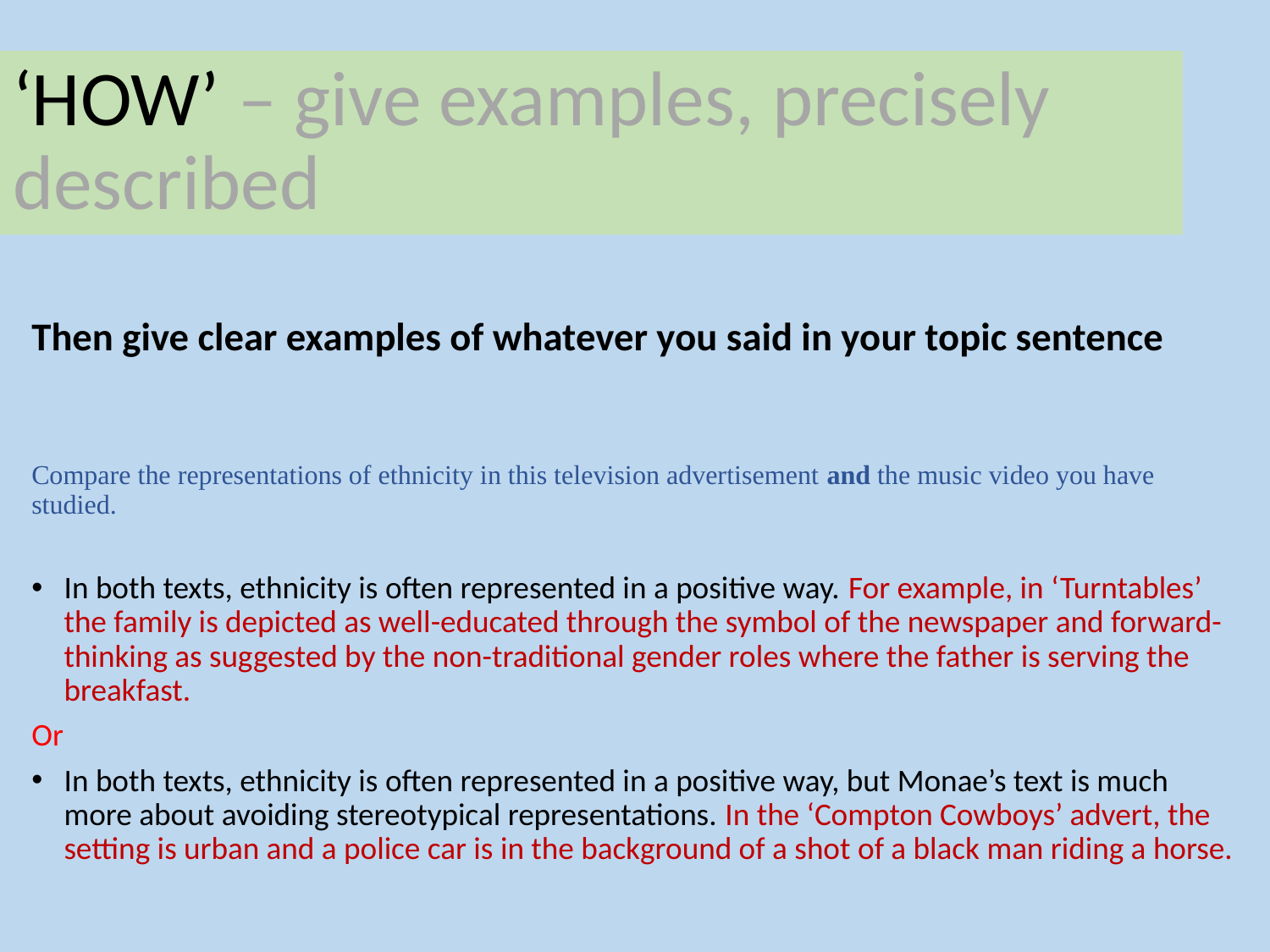

# ‘HOW’ – give examples, precisely described
Then give clear examples of whatever you said in your topic sentence

Compare the representations of ethnicity in this television advertisement and the music video you have studied.

In both texts, ethnicity is often represented in a positive way. For example, in ‘Turntables’ the family is depicted as well-educated through the symbol of the newspaper and forward-thinking as suggested by the non-traditional gender roles where the father is serving the breakfast.
Or
In both texts, ethnicity is often represented in a positive way, but Monae’s text is much more about avoiding stereotypical representations. In the ‘Compton Cowboys’ advert, the setting is urban and a police car is in the background of a shot of a black man riding a horse.